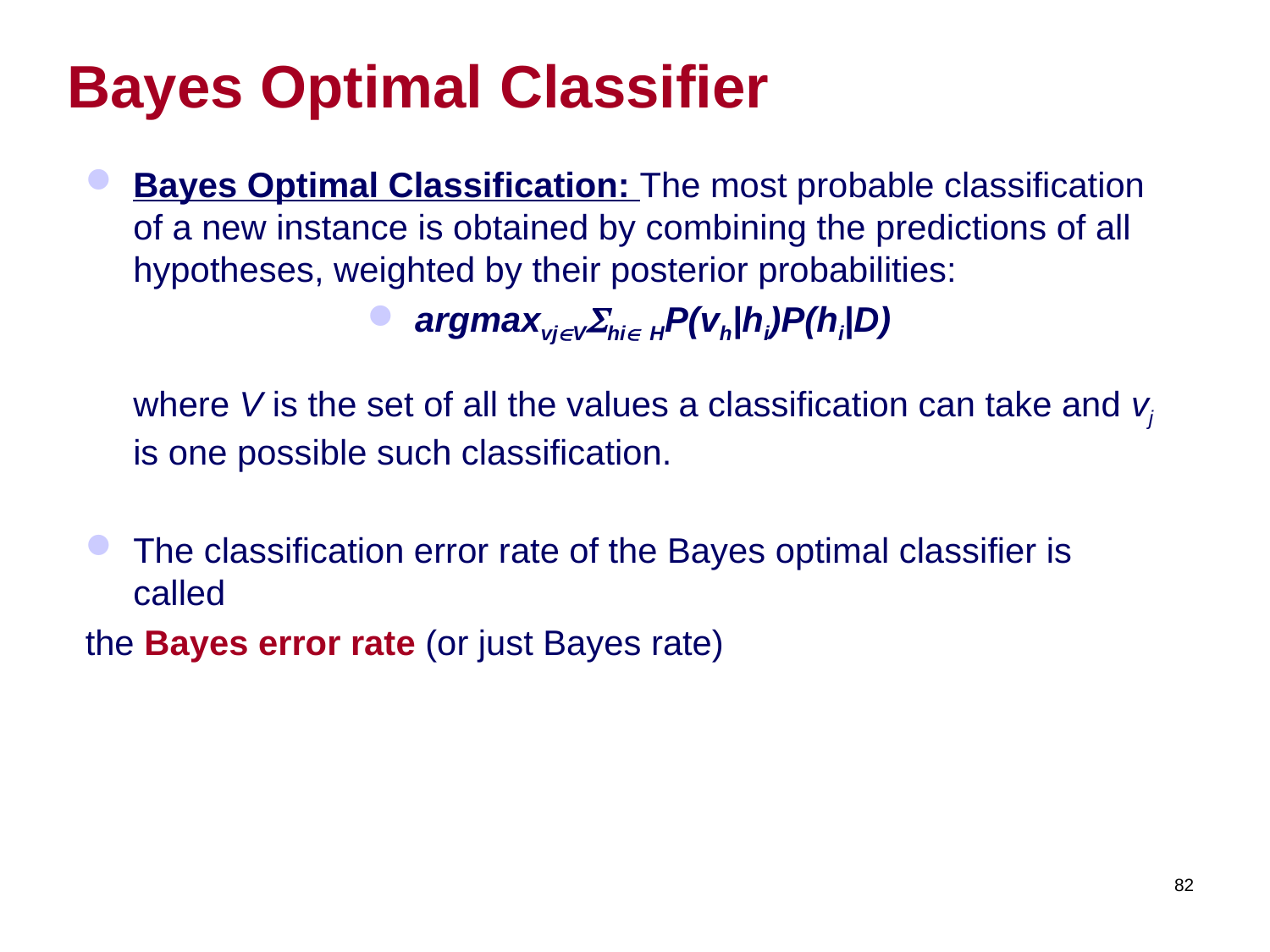

# Bayes Optimal Classifier
Bayes Optimal Classification: The most probable classification of a new instance is obtained by combining the predictions of all hypotheses, weighted by their posterior probabilities:
argmaxvj∈VΣhi∈ HP(vh|hi)P(hi|D)

	where V is the set of all the values a classification can take and vj is one possible such classification.

The classification error rate of the Bayes optimal classifier is called
the Bayes error rate (or just Bayes rate)

82